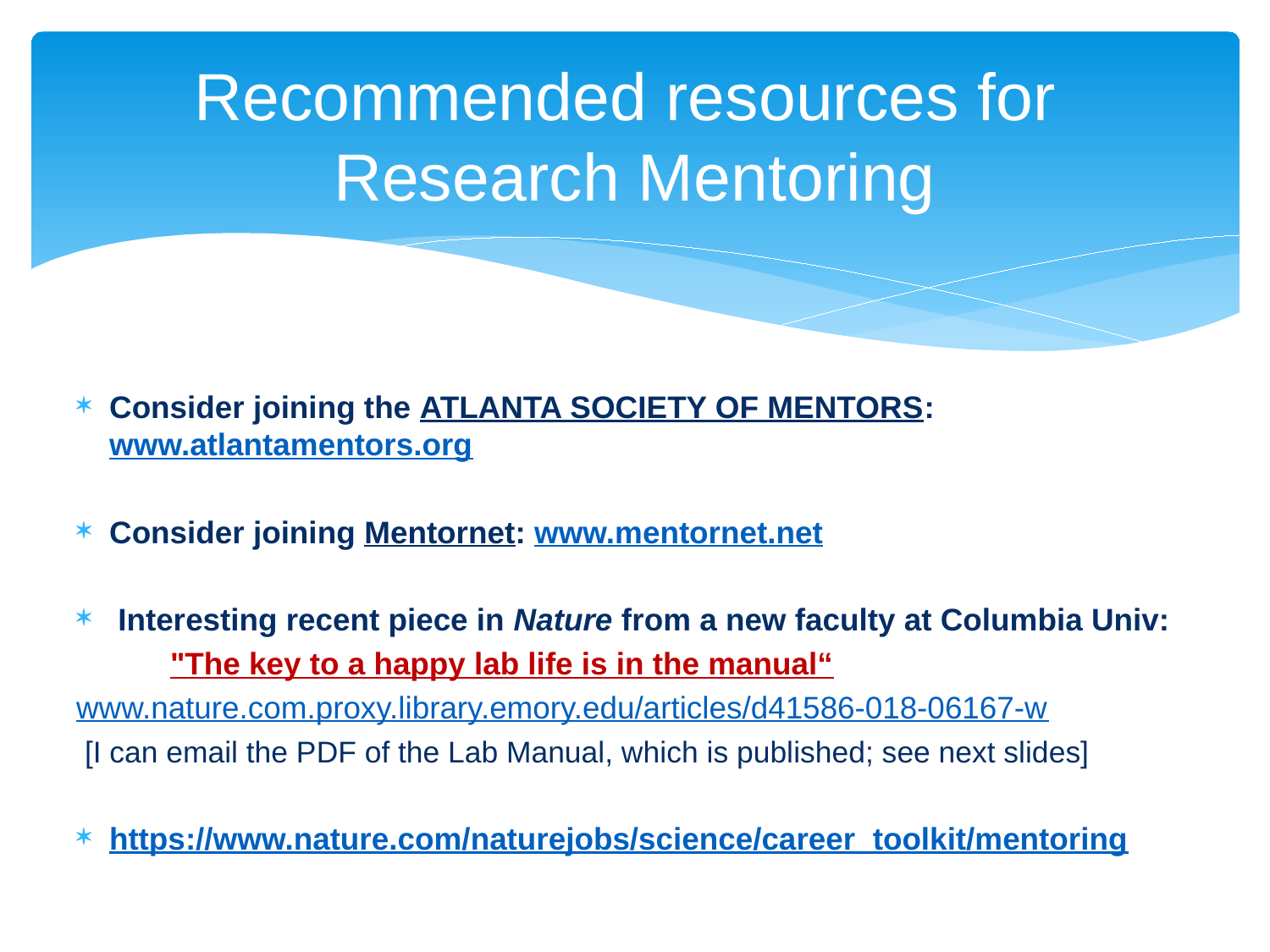

# Recommended resources for Research Mentoring
Consider joining the ATLANTA SOCIETY OF MENTORS: 		www.atlantamentors.org

Consider joining Mentornet: www.mentornet.net

 Interesting recent piece in Nature from a new faculty at Columbia Univ:
	"The key to a happy lab life is in the manual“
www.nature.com.proxy.library.emory.edu/articles/d41586-018-06167-w
 [I can email the PDF of the Lab Manual, which is published; see next slides]

https://www.nature.com/naturejobs/science/career_toolkit/mentoring